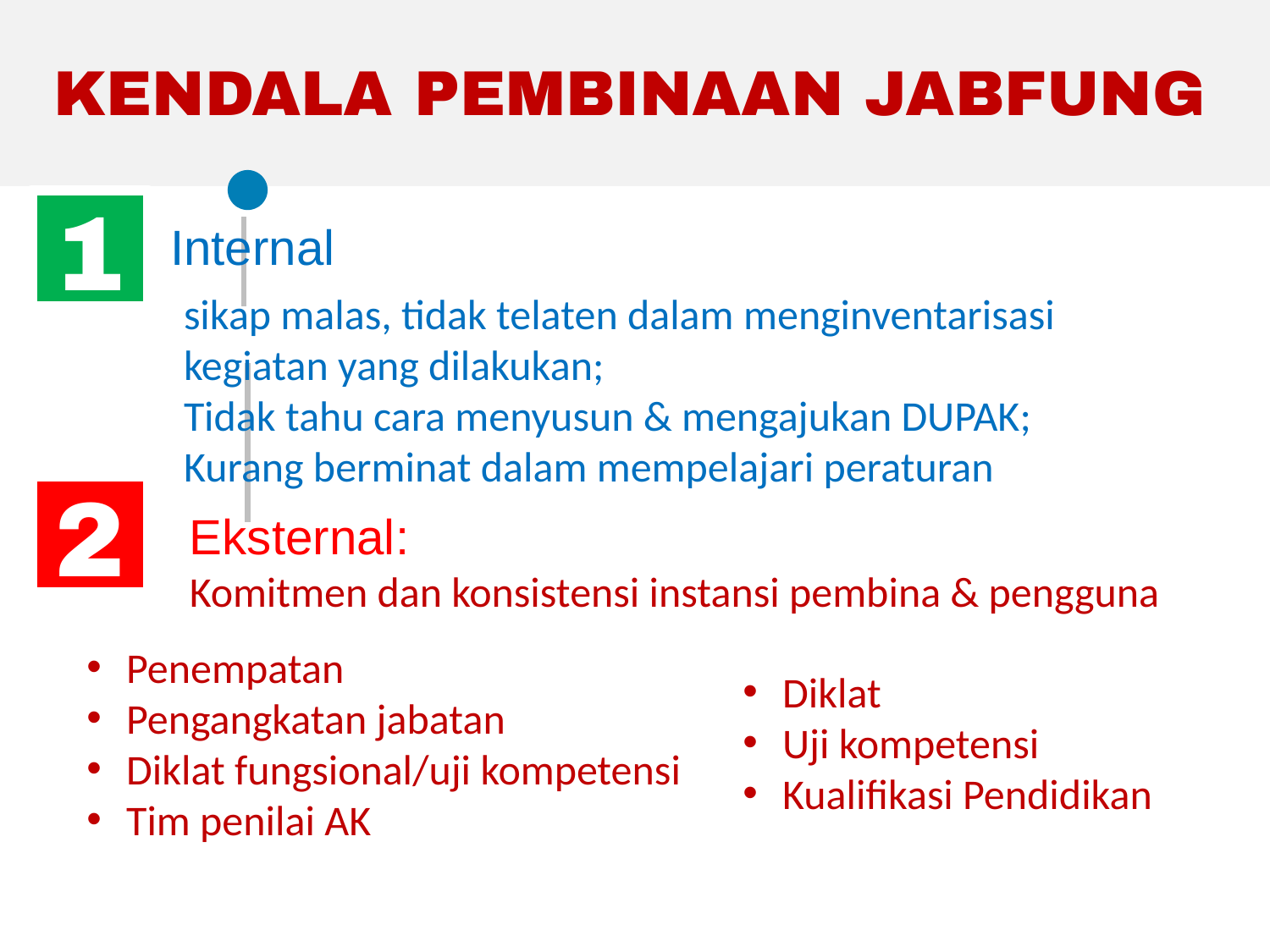

KENDALA PEMBINAAN JABFUNG

1
Internal
sikap malas, tidak telaten dalam menginventarisasi kegiatan yang dilakukan;
Tidak tahu cara menyusun & mengajukan DUPAK;
Kurang berminat dalam mempelajari peraturan
2
Eksternal:
Komitmen dan konsistensi instansi pembina & pengguna

Diklat
Uji kompetensi
Kualifikasi Pendidikan

Penempatan
Pengangkatan jabatan
Diklat fungsional/uji kompetensi
Tim penilai AK